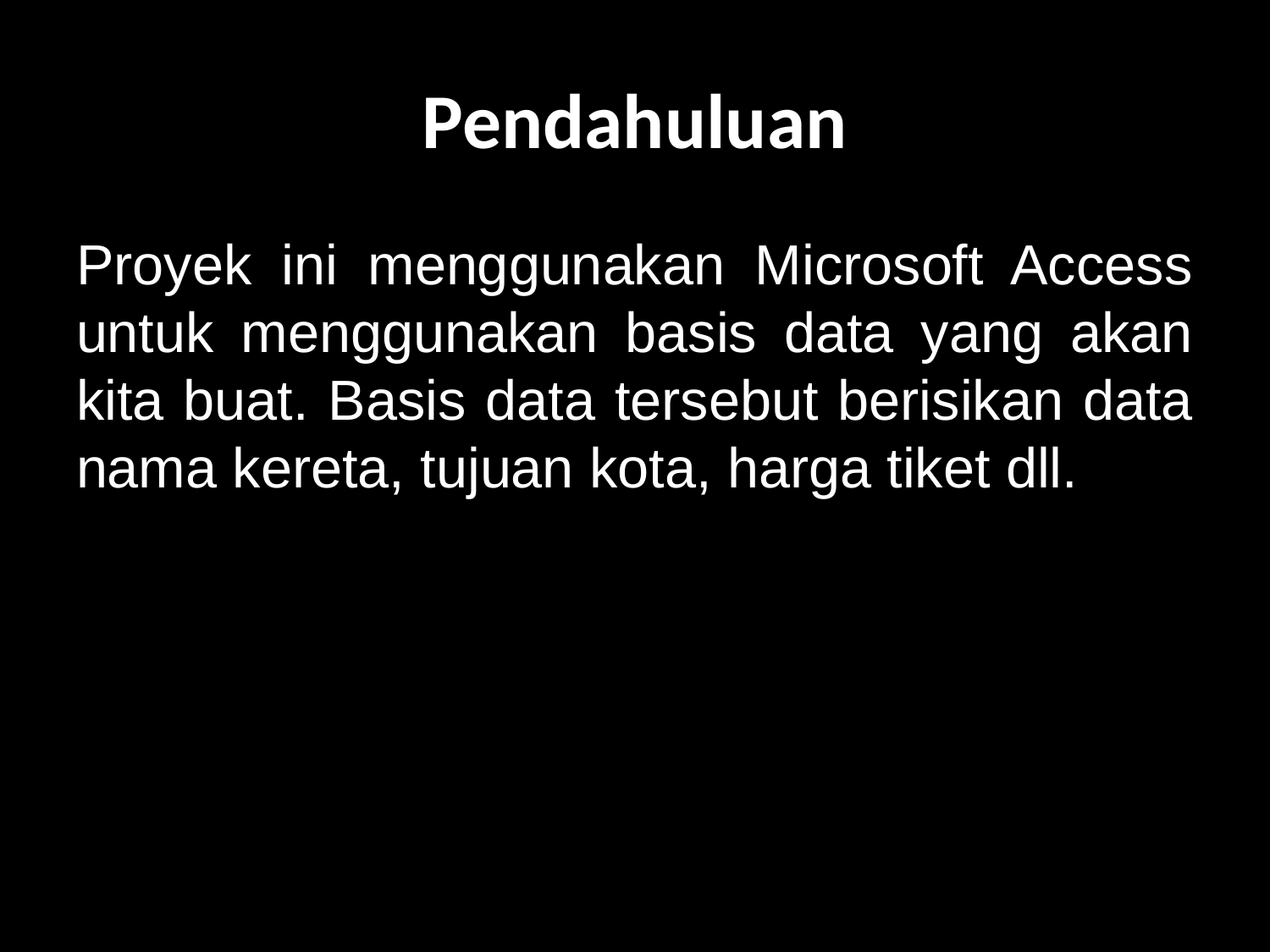

# Pendahuluan
Proyek ini menggunakan Microsoft Access untuk menggunakan basis data yang akan kita buat. Basis data tersebut berisikan data nama kereta, tujuan kota, harga tiket dll.